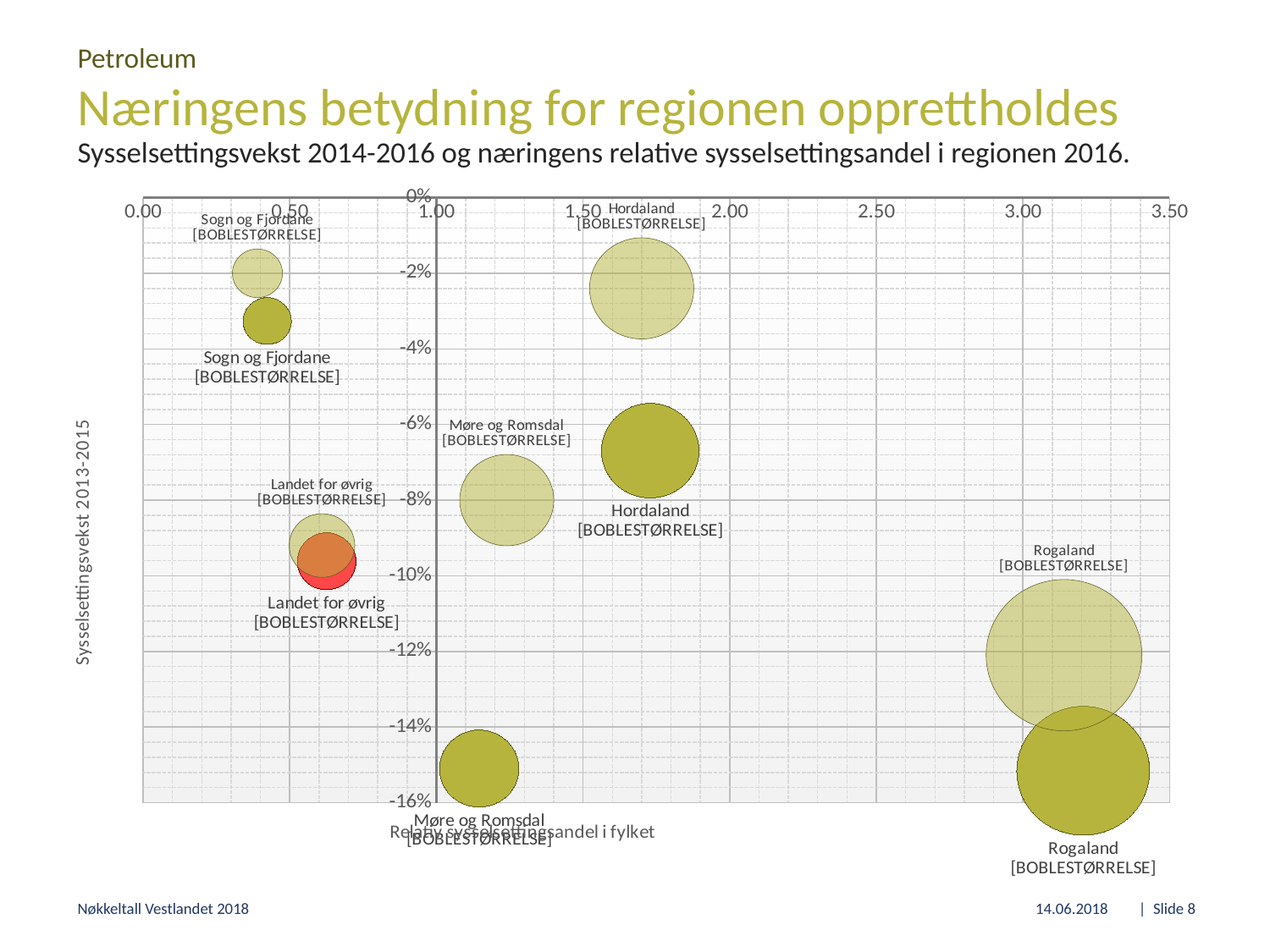

Petroleum
# Næringens betydning for regionen opprettholdes Sysselsettingsvekst 2014-2016 og næringens relative sysselsettingsandel i regionen 2016.

### Chart

| Category | Vekst 2014-2015 | Vekst 2013-2015 |
|---|---|---|
Nøkkeltall Vestlandet 2018
14.06.2018
|  Slide 8